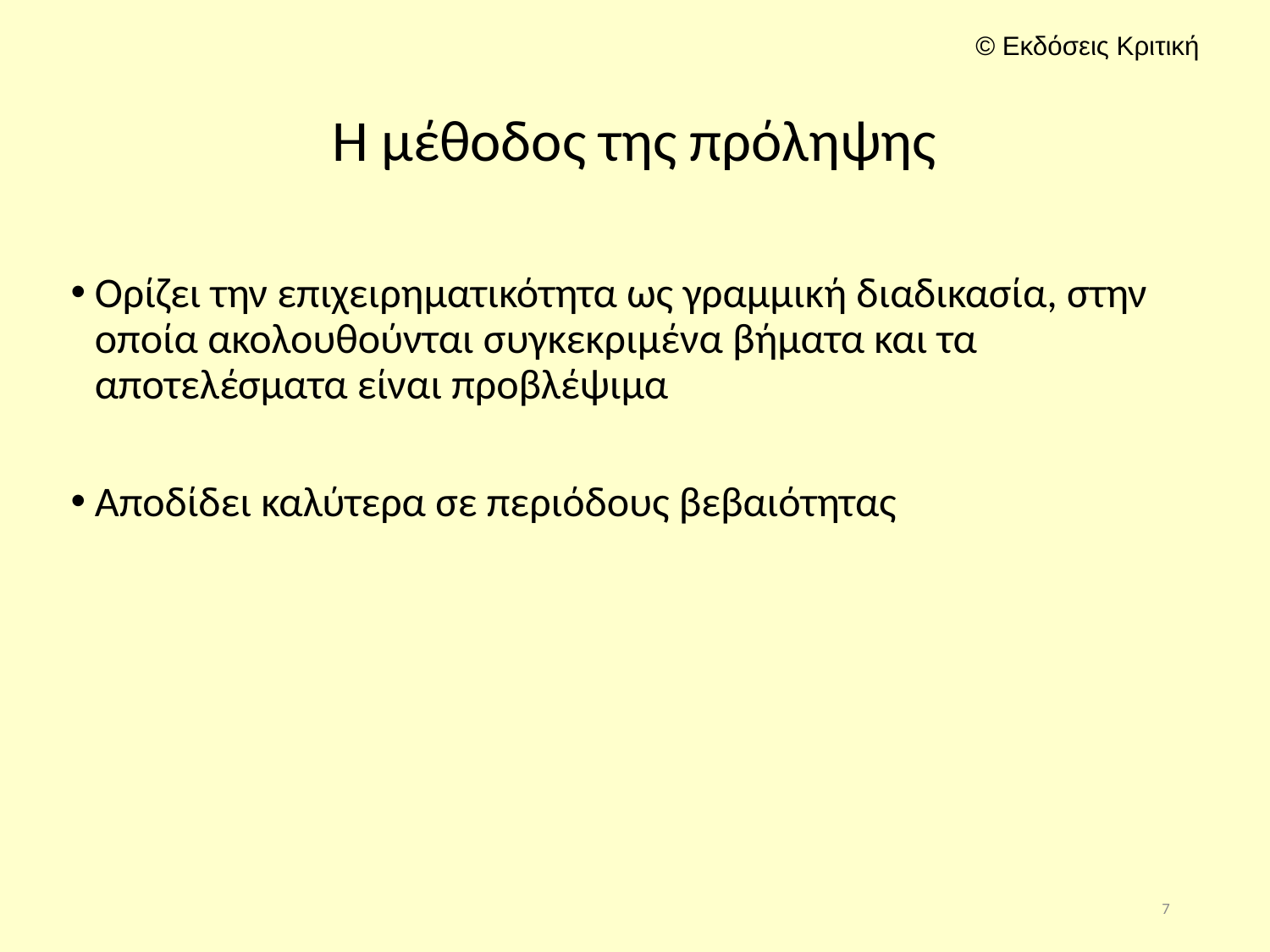

# Η μέθοδος της πρόληψης
Ορίζει την επιχειρηματικότητα ως γραμμική διαδικασία, στην οποία ακολουθούνται συγκεκριμένα βήματα και τα αποτελέσματα είναι προβλέψιμα

Αποδίδει καλύτερα σε περιόδους βεβαιότητας
7